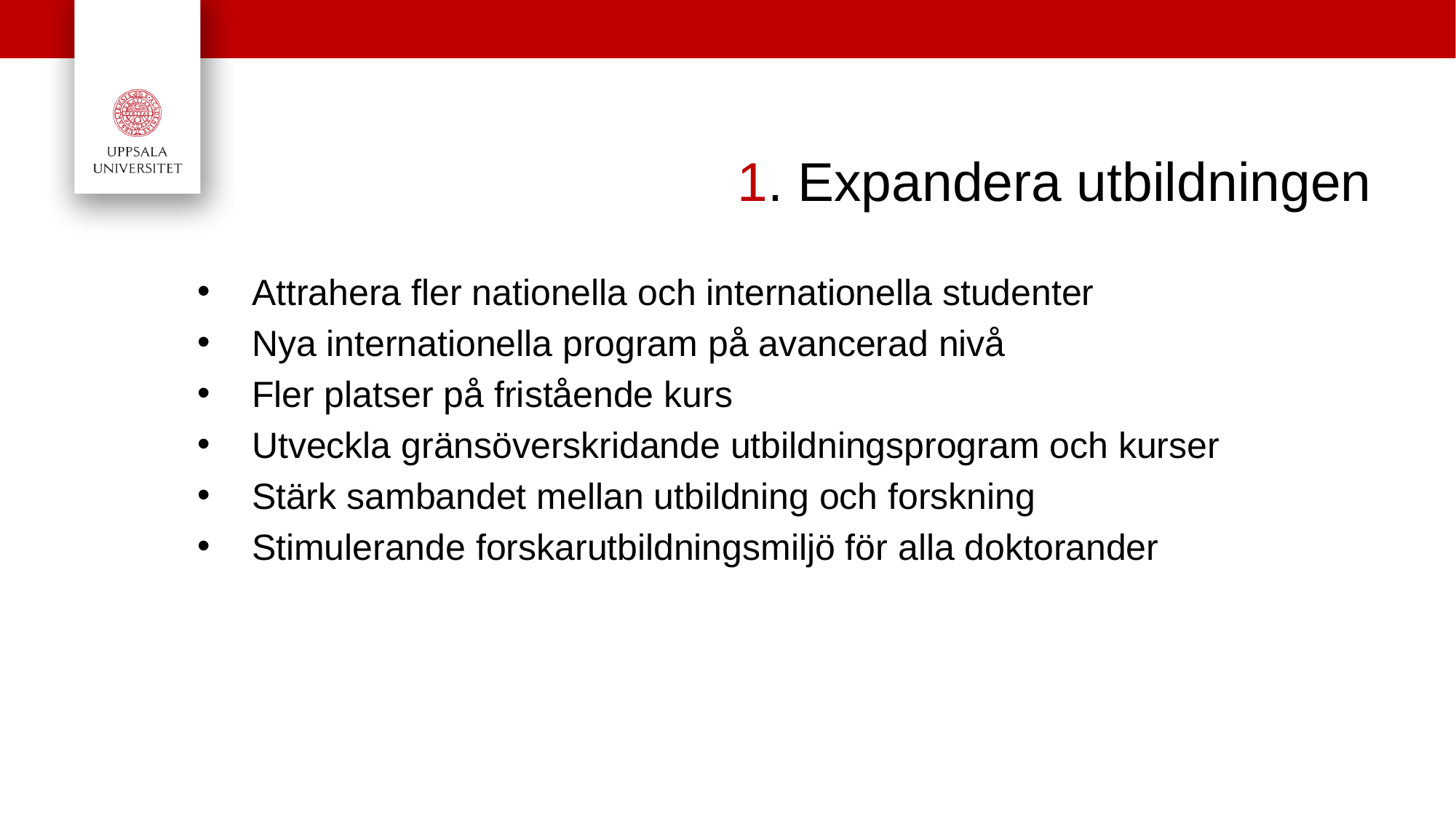

# 1. Expandera utbildningen
Attrahera fler nationella och internationella studenter
Nya internationella program på avancerad nivå
Fler platser på fristående kurs
Utveckla gränsöverskridande utbildningsprogram och kurser
Stärk sambandet mellan utbildning och forskning
Stimulerande forskarutbildningsmiljö för alla doktorander